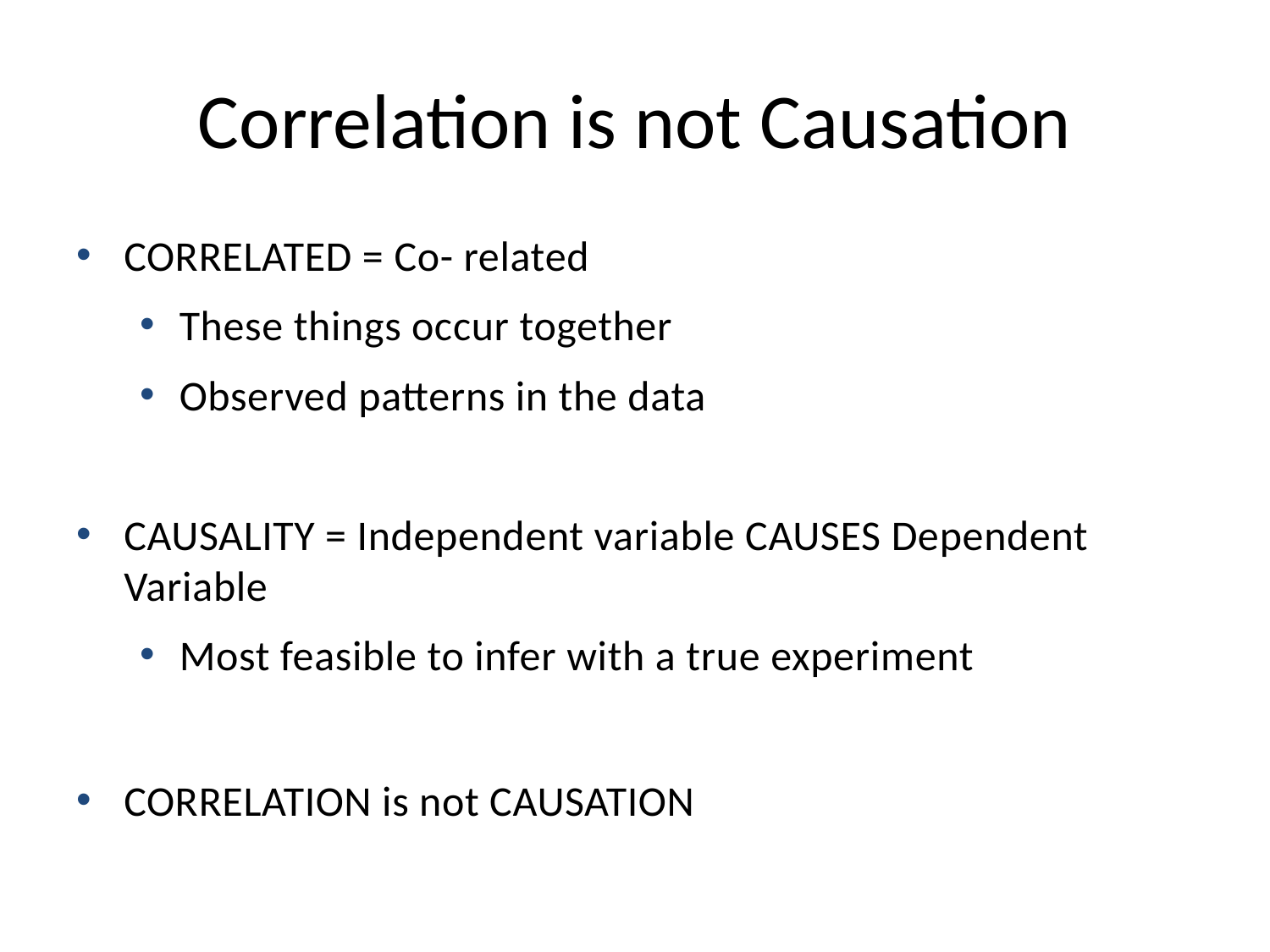

# Correlation is not Causation
CORRELATED = Co- related
These things occur together
Observed patterns in the data

CAUSALITY = Independent variable CAUSES Dependent Variable
Most feasible to infer with a true experiment

CORRELATION is not CAUSATION